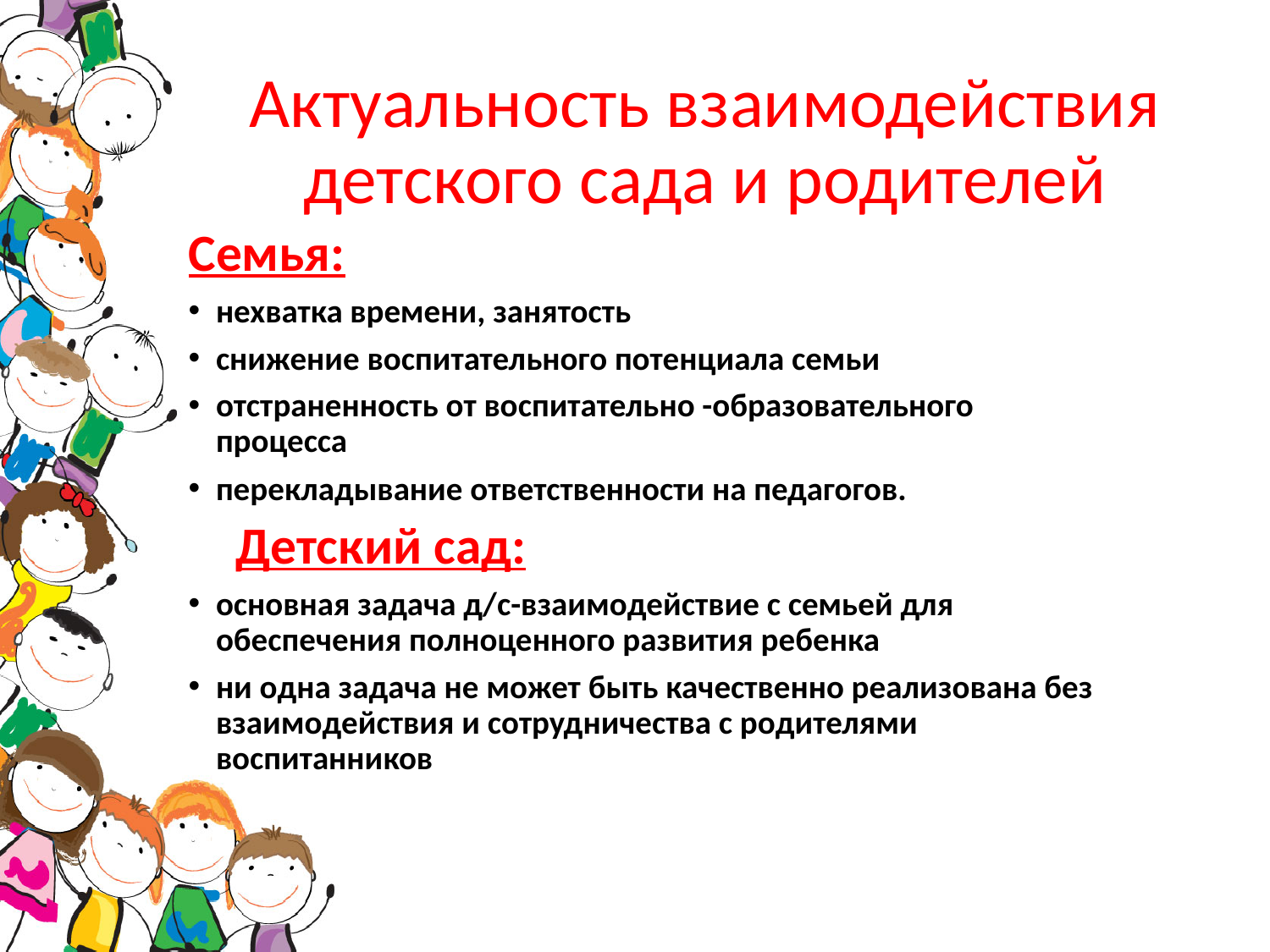

# Актуальность взаимодействия детского сада и родителей
Семья:
нехватка времени, занятость
снижение воспитательного потенциала семьи
отстраненность от воспитательно -образовательного процесса
перекладывание ответственности на педагогов.
    Детский сад:
основная задача д/с-взаимодействие с семьей для обеспечения полноценного развития ребенка
ни одна задача не может быть качественно реализована без взаимодействия и сотрудничества с родителями воспитанников